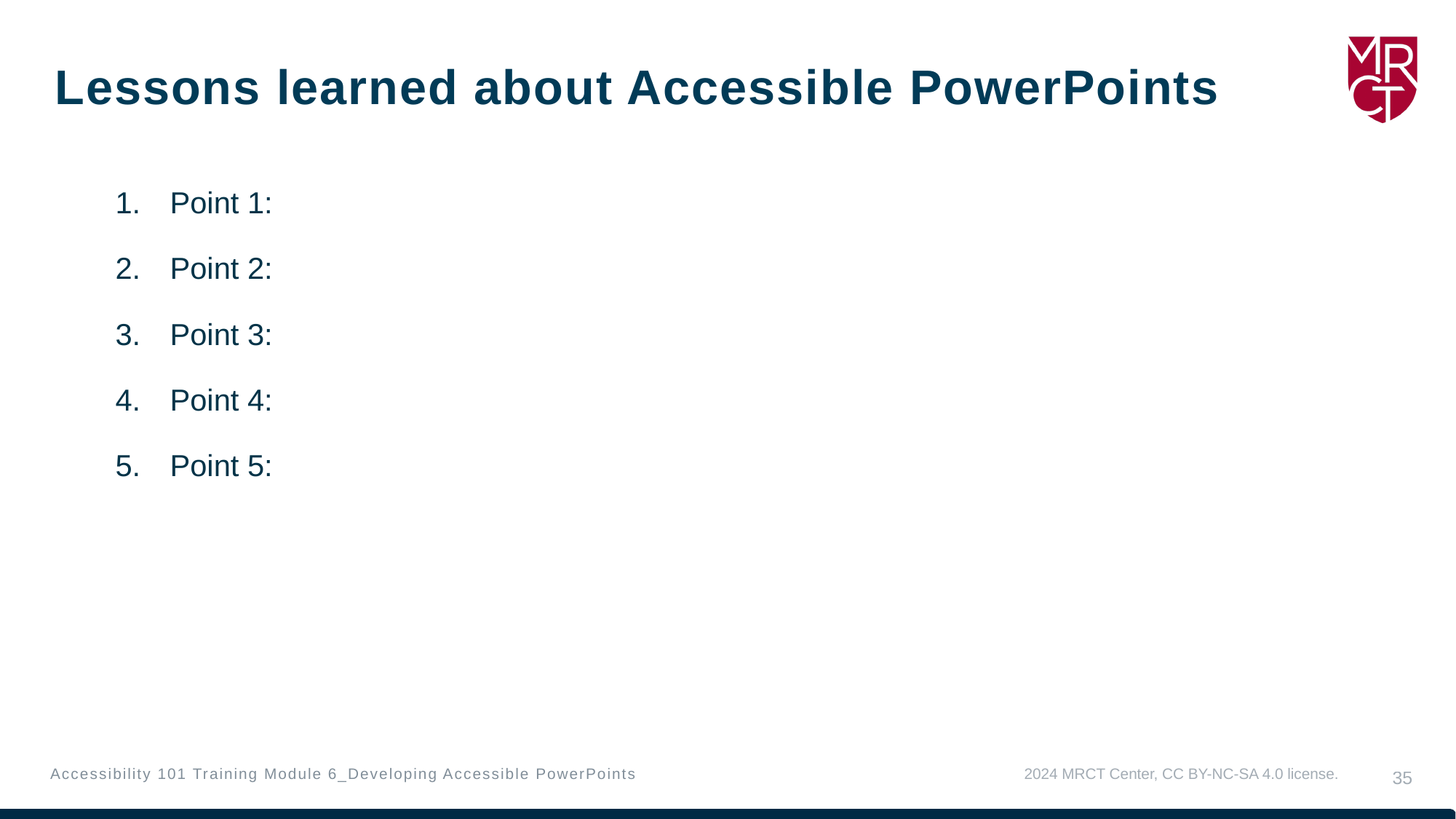

# Lessons learned about Accessible PowerPoints
Point 1:
Point 2:
Point 3:
Point 4:
Point 5: